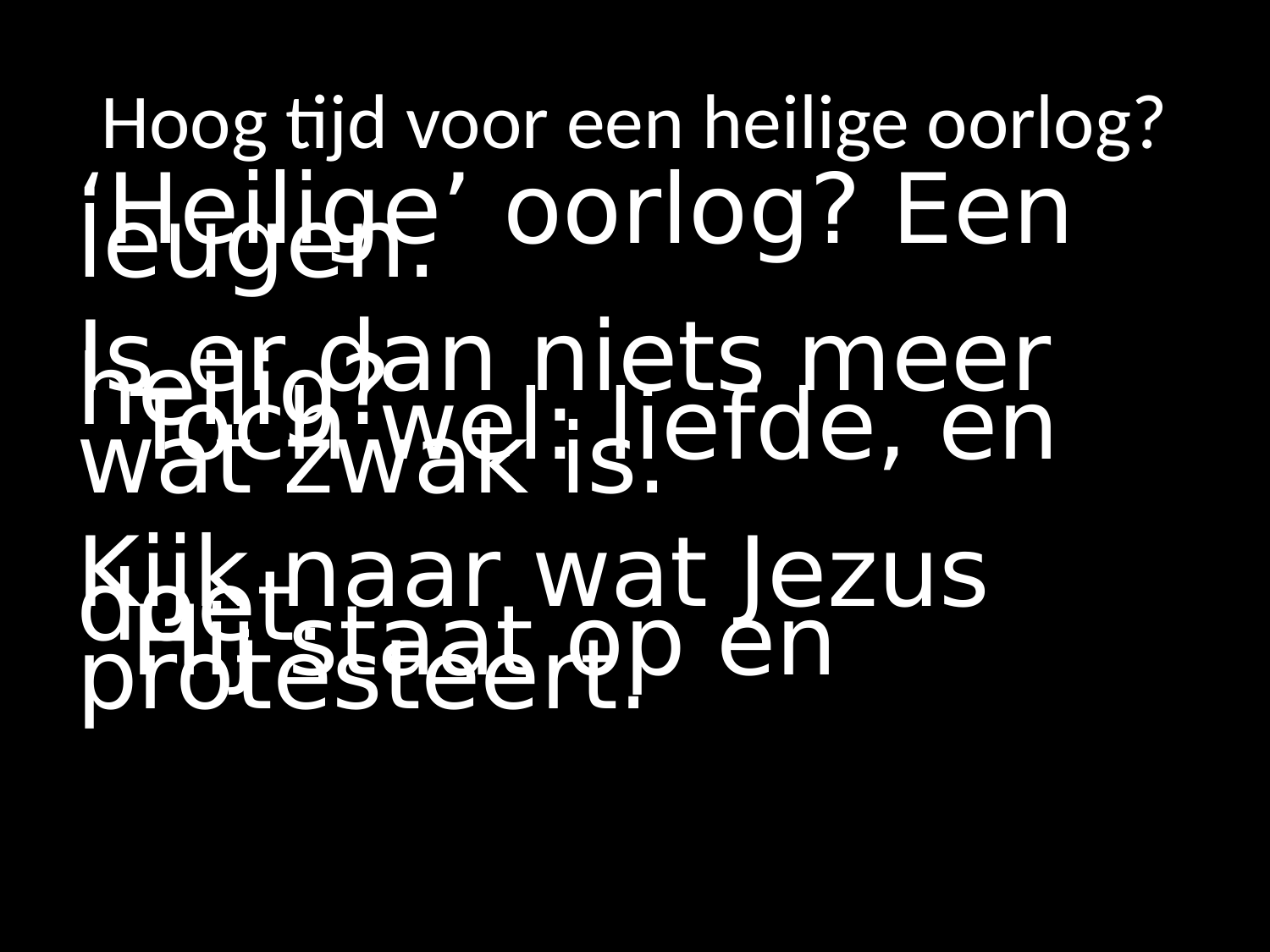

# Hoog tijd voor een heilige oorlog?
‘Heilige’ oorlog? Een leugen.

Is er dan niets meer heilig?
 	Toch wel: liefde, en wat zwak is.

Kijk naar wat Jezus doet.
	Hij staat op en protesteert.